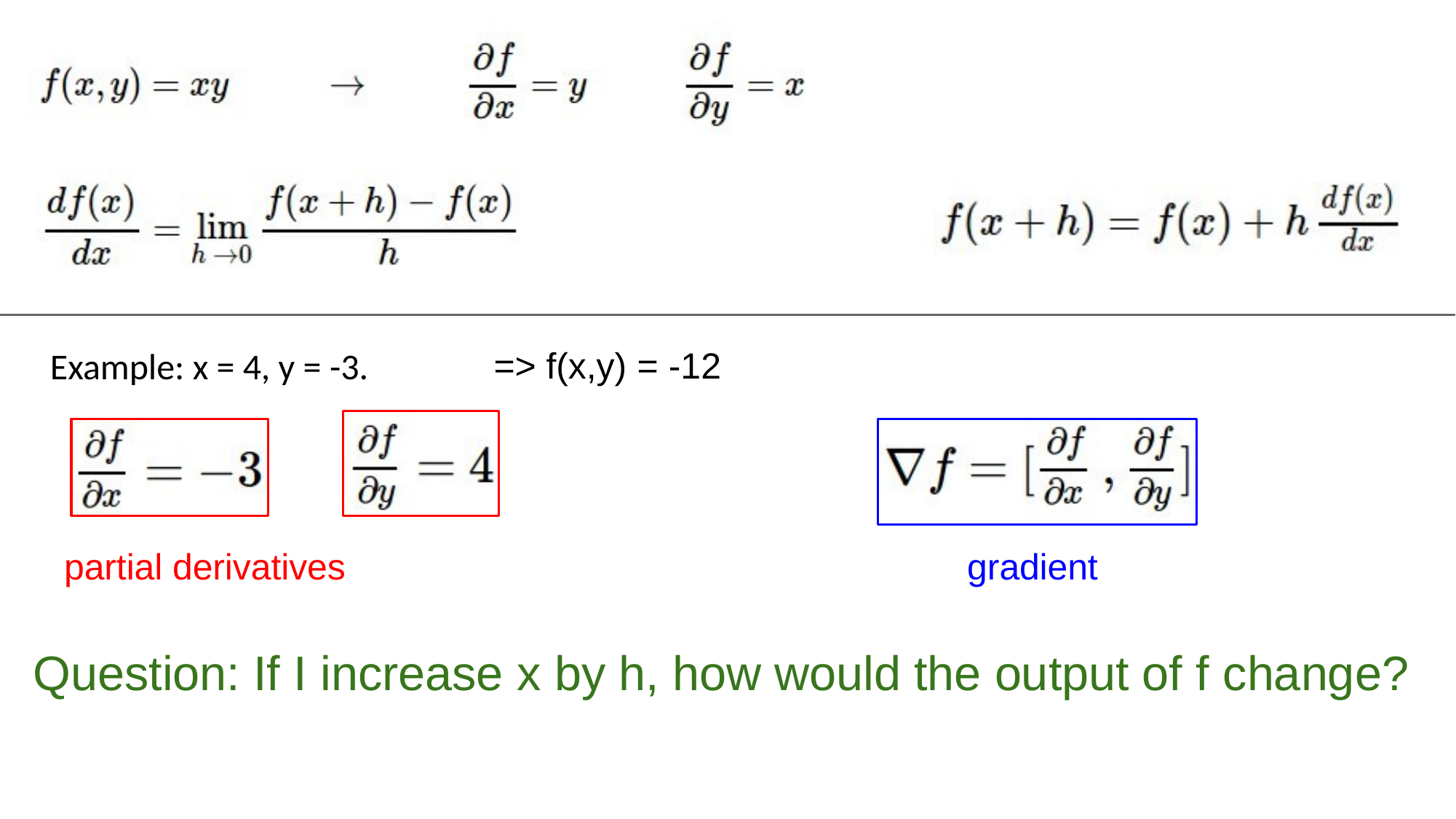

=> f(x,y) = -12
# Example: x = 4, y = -3.

partial derivatives	gradient

Question: If I increase x by h, how would the output of f change?
Lecture 5 -
48
Fei-Fei Li & Andrej Karpathy	Lecture 5 -	21 Jan 2015